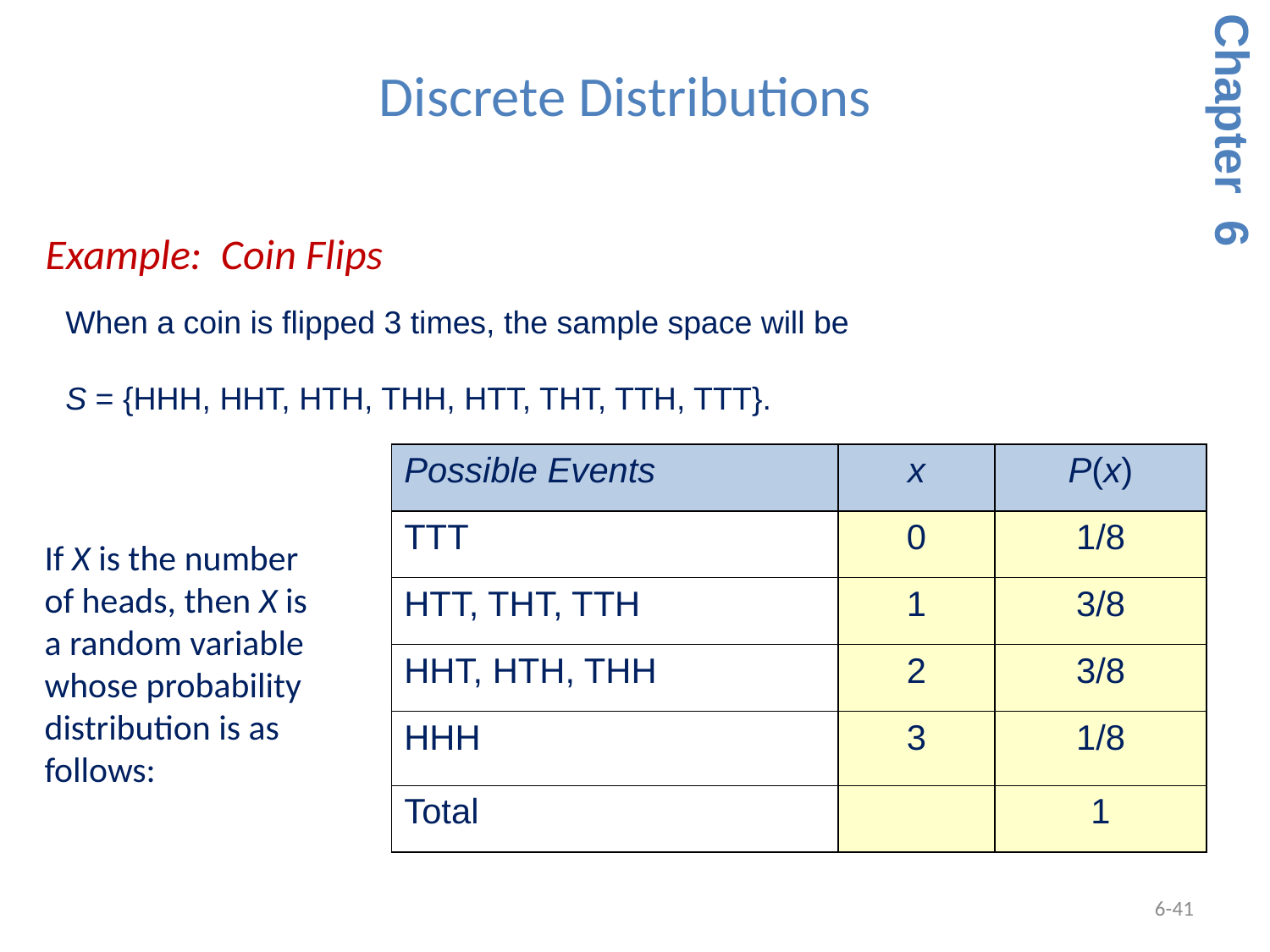

Discrete Distributions
Chapter  6
Example:  Coin Flips   able 6.1)
When a coin is flipped 3 times, the sample space will be

S = {HHH, HHT, HTH, THH, HTT, THT, TTH, TTT}.
| Possible Events | x | P(x) |
| --- | --- | --- |
| TTT | 0 | 1/8 |
| HTT, THT, TTH | 1 | 3/8 |
| HHT, HTH, THH | 2 | 3/8 |
| HHH | 3 | 1/8 |
| Total |  | 1 |
If X is the number of heads, then X is a random variable whose probability distribution is as follows:

6-41